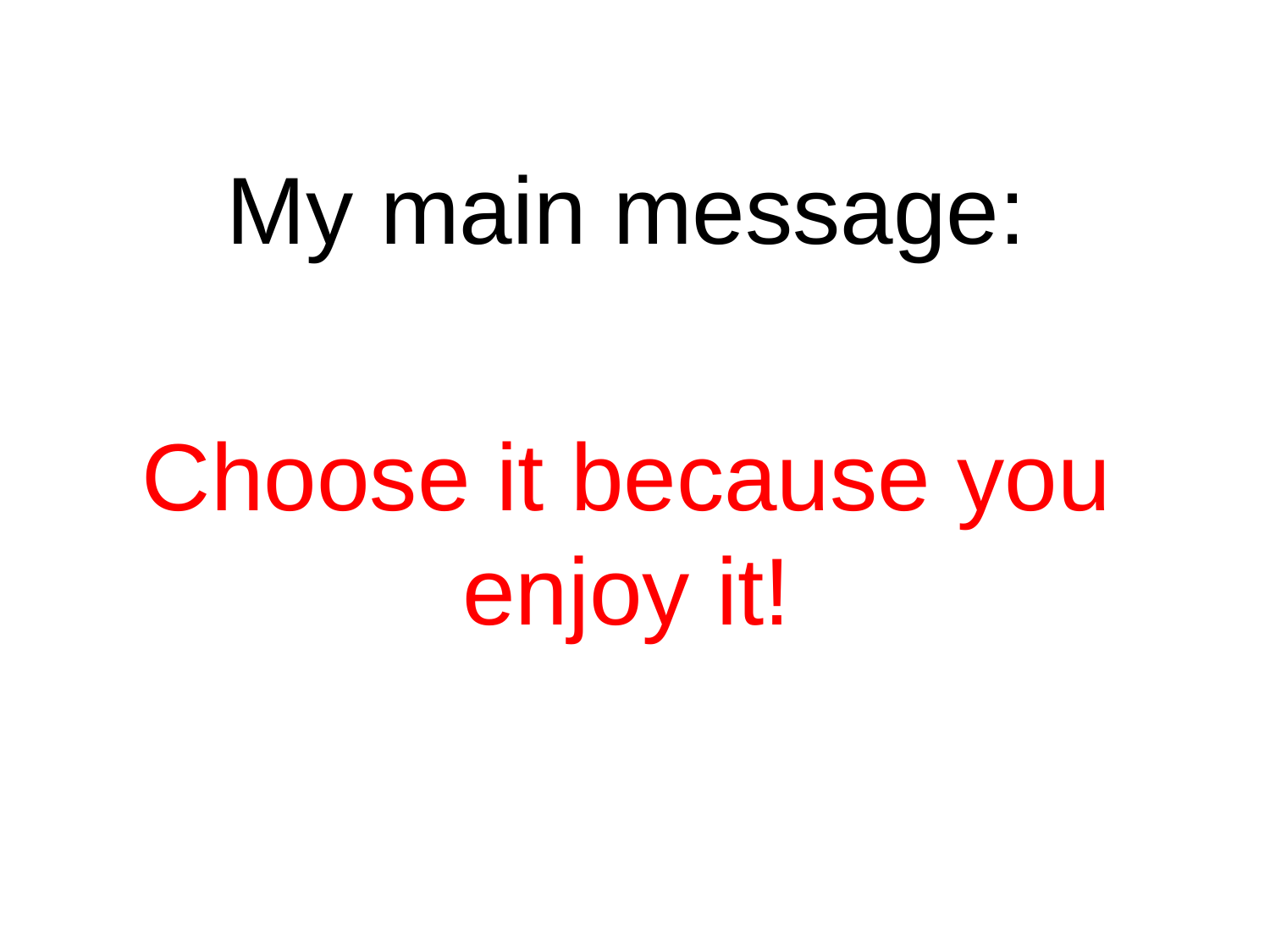

My main message:

Choose it because you enjoy it!